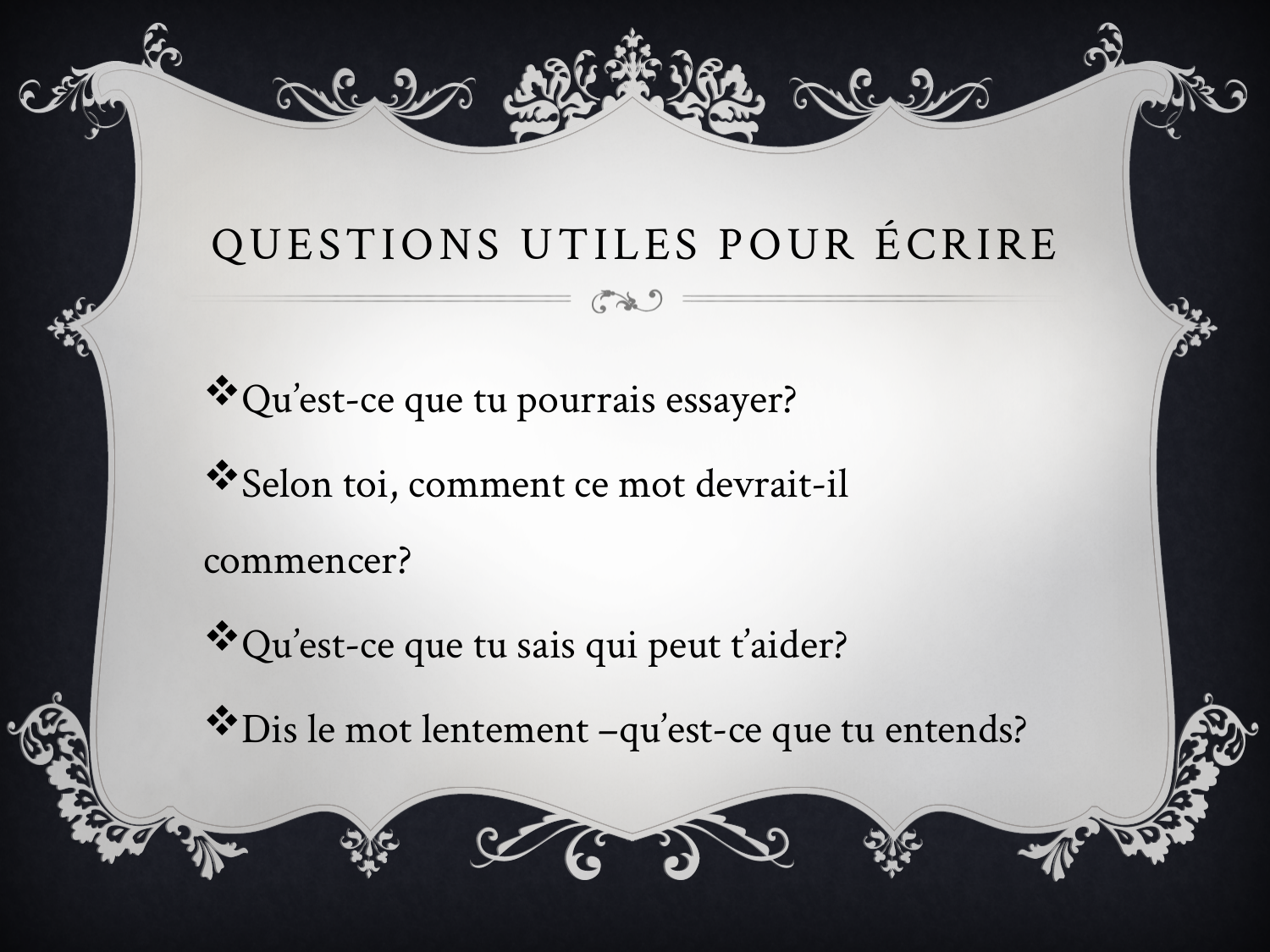

# Questions utiles pour écrire
Qu’est-ce que tu pourrais essayer?
Selon toi, comment ce mot devrait-il commencer?
Qu’est-ce que tu sais qui peut t’aider?
Dis le mot lentement –qu’est-ce que tu entends?